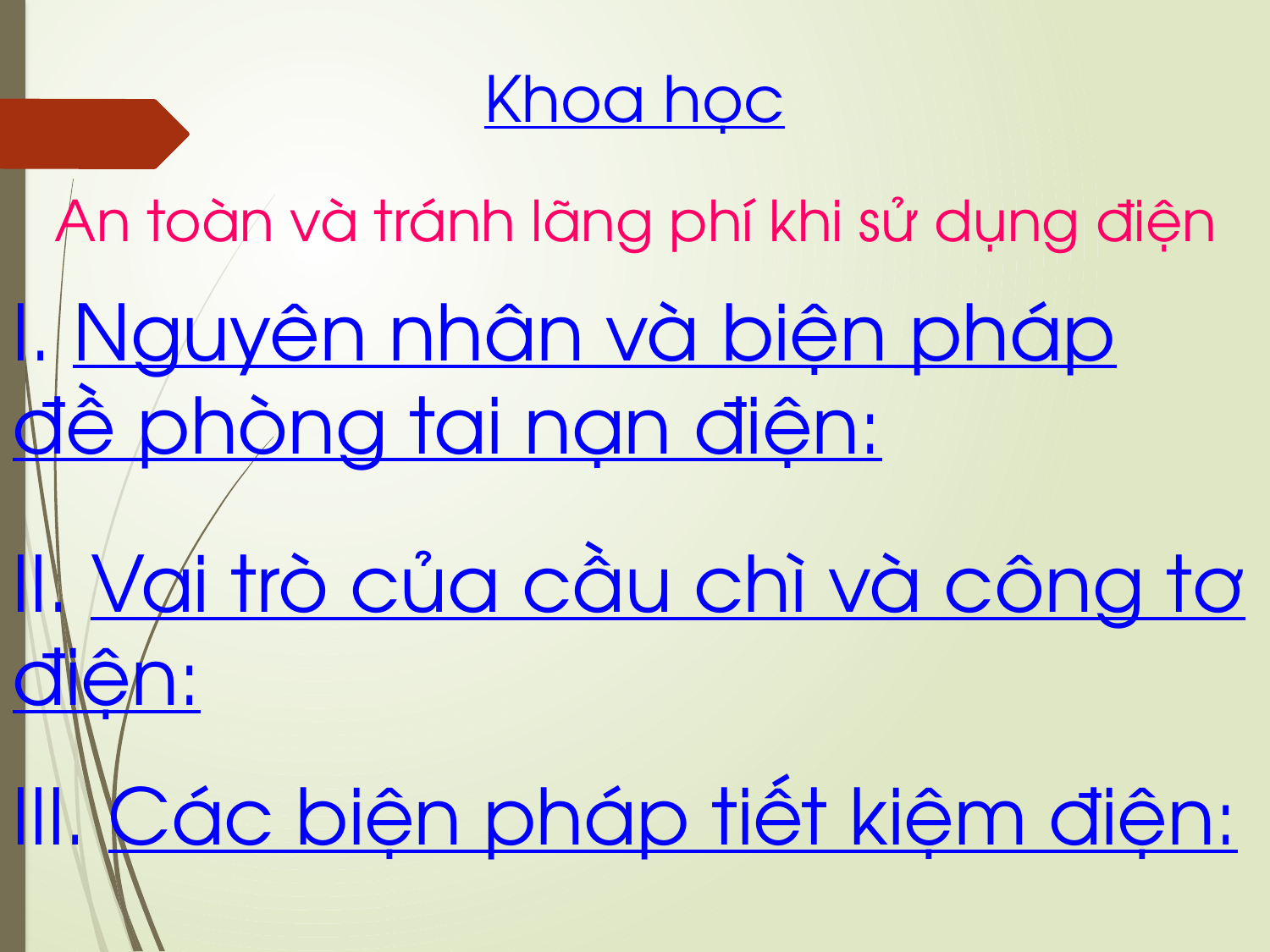

Khoa học
An toàn và tránh lãng phí khi sử dụng điện
I. Nguyên nhân và biện pháp đề phòng tai nạn điện:

II. Vai trò của cầu chì và công tơ điện:
III. Các biện pháp tiết kiệm điện: